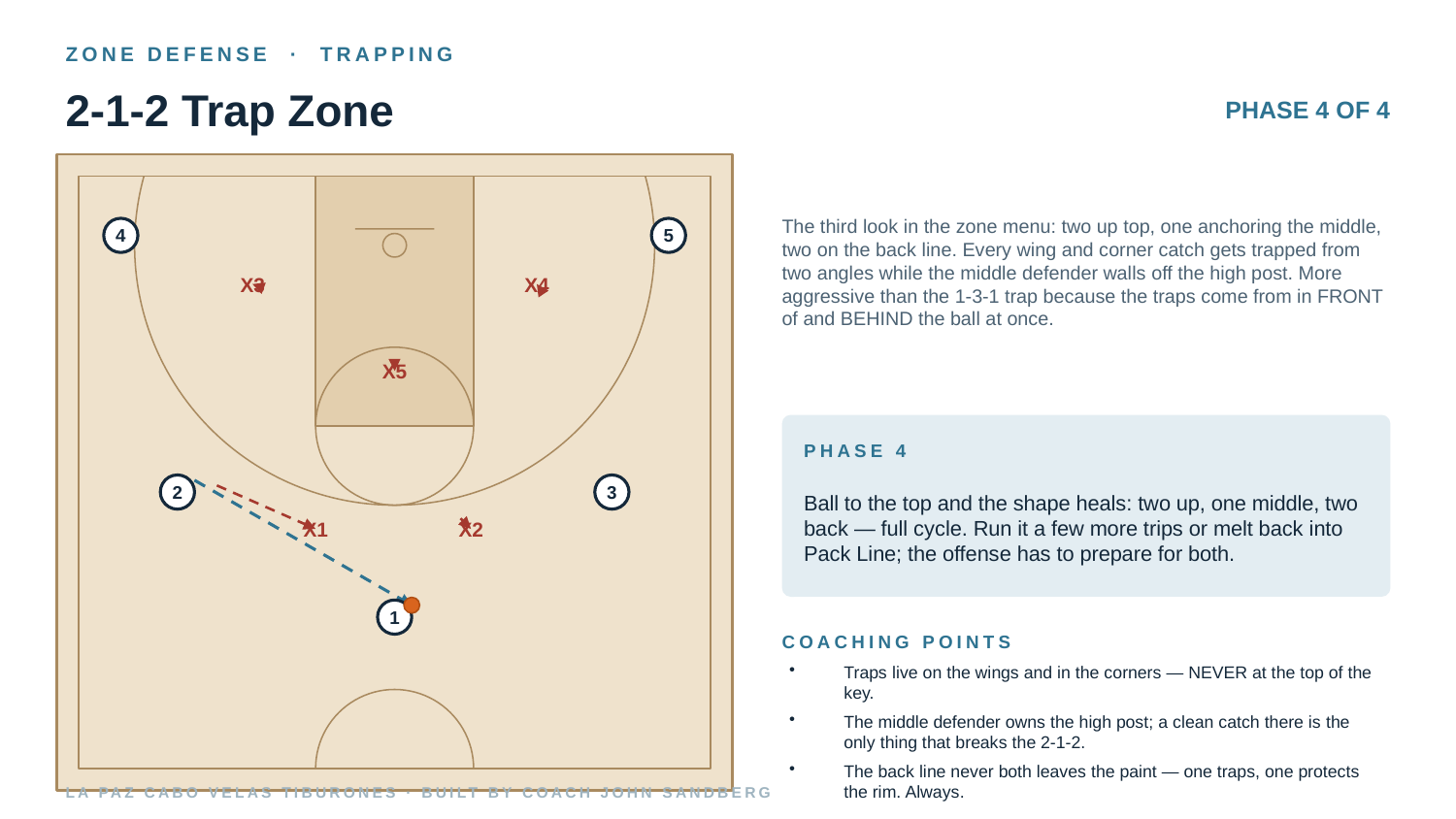

ZONE DEFENSE  ·  TRAPPING
2-1-2 Trap Zone
PHASE 4 OF 4

The third look in the zone menu: two up top, one anchoring the middle, two on the back line. Every wing and corner catch gets trapped from two angles while the middle defender walls off the high post. More aggressive than the 1-3-1 trap because the traps come from in FRONT of and BEHIND the ball at once.

4

5

X3
X4

X5

PHASE 4
Ball to the top and the shape heals: two up, one middle, two back — full cycle. Run it a few more trips or melt back into Pack Line; the offense has to prepare for both.

2

3

X1
X2

1
COACHING POINTS
Traps live on the wings and in the corners — NEVER at the top of the key.
The middle defender owns the high post; a clean catch there is the only thing that breaks the 2-1-2.
The back line never both leaves the paint — one traps, one protects the rim. Always.

LA PAZ CABO VELAS TIBURONES · BUILT BY COACH JOHN SANDBERG